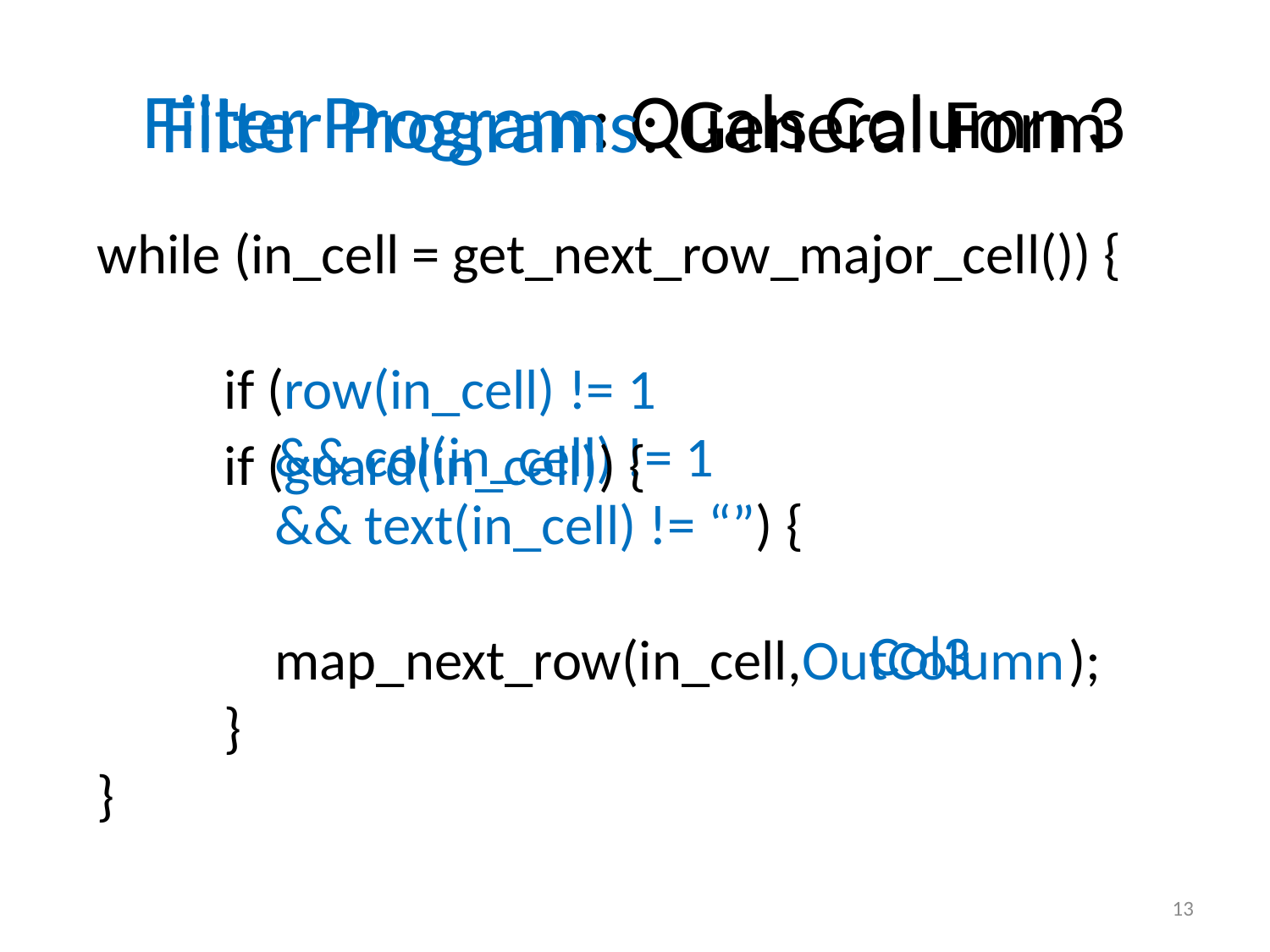

# Filter Program: Quals Column 3
Filter Programs: General Form
while (in_cell = get_next_row_major_cell()) {

	if (row(in_cell) != 1
	    && col(in_cell) != 1
	    && text(in_cell) != “”) {

	    map_next_row(in_cell,                     );
	}
}
if (guard(in_cell)) {
Col3
OutColumn
13